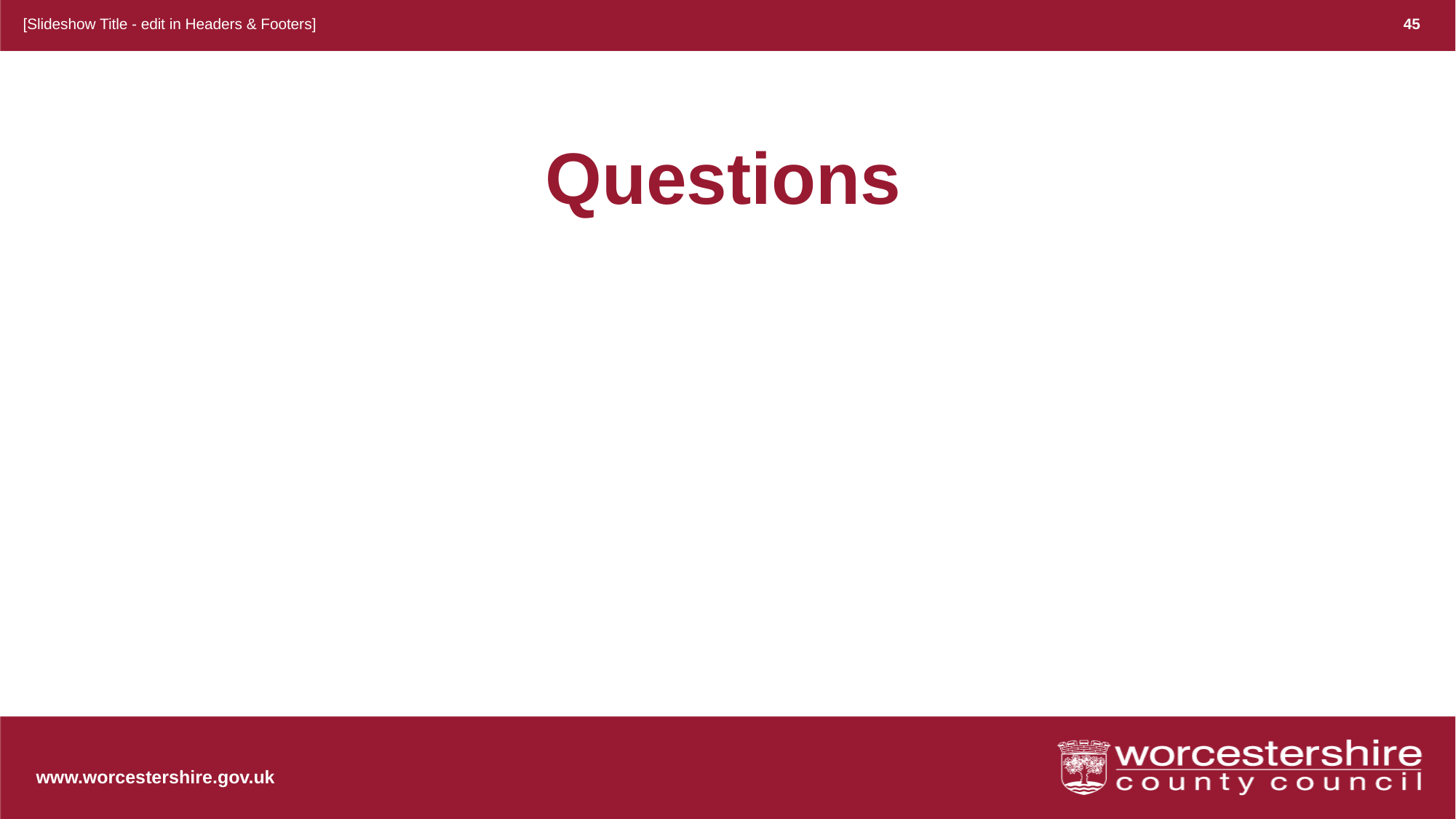

[Slideshow Title - edit in Headers & Footers]

45
# Questions